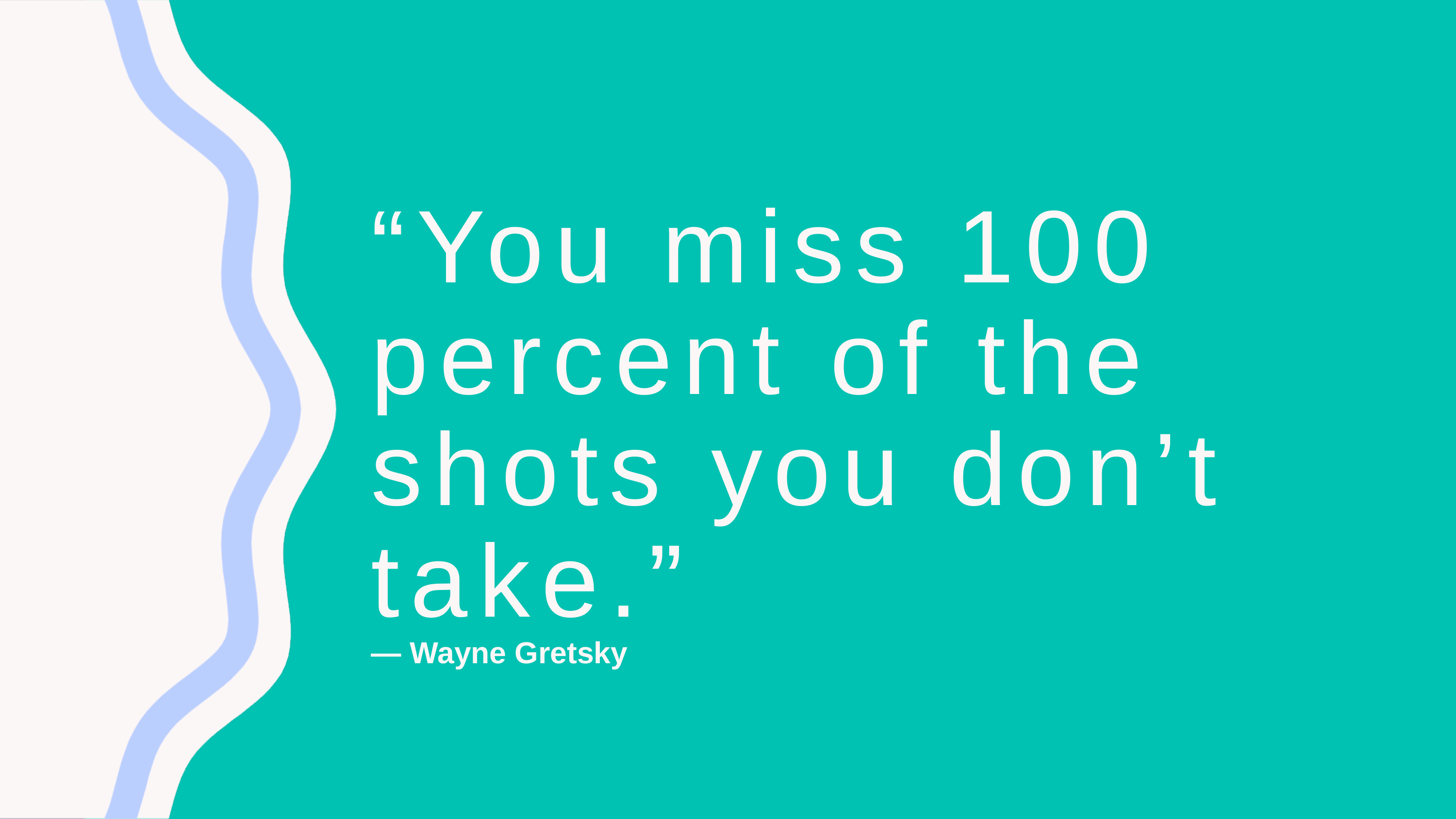

“You miss 100 percent of the shots you don’t take.”

— Wayne Gretsky